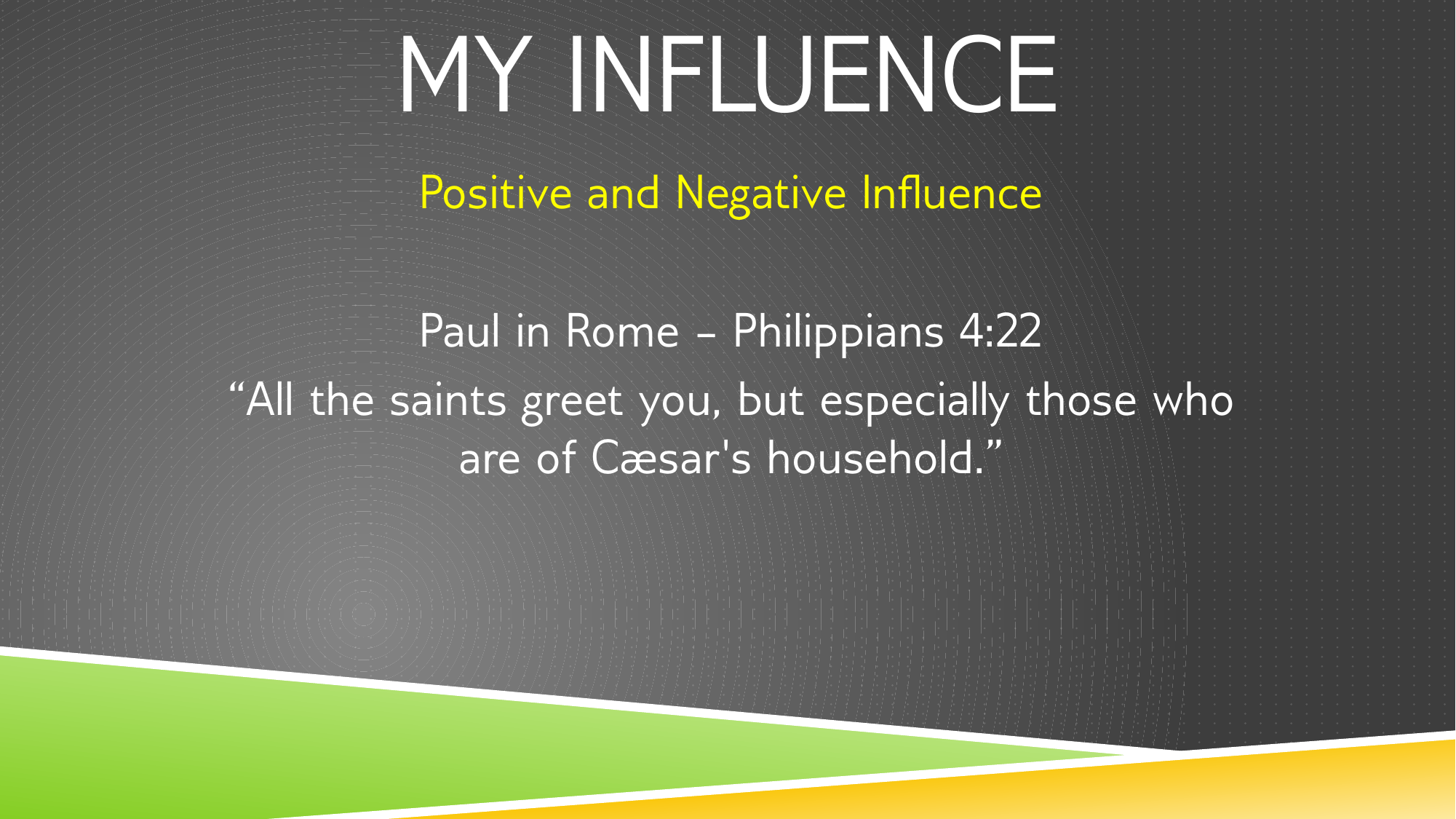

# My Influence
Positive and Negative Influence

Paul in Rome – Philippians 4:22
“All the saints greet you, but especially those who are of Caesar's household.”